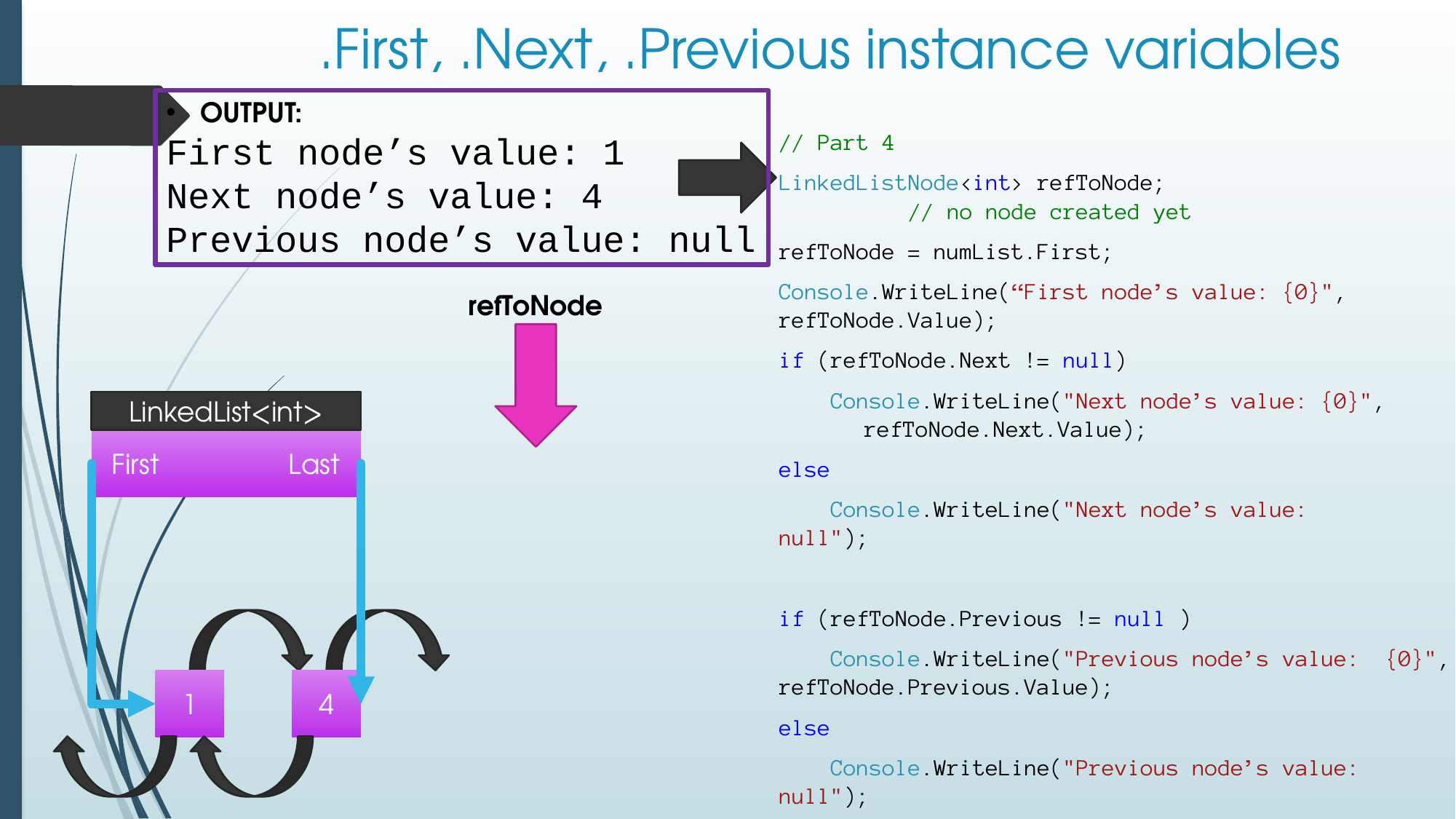

# .First, .Next, .Previous instance variables
OUTPUT:
First node’s value: 1
Next node’s value: 4
Previous node’s value: null
// Part 4
LinkedListNode<int> refToNode;
          // no node created yet
refToNode = numList.First;
Console.WriteLine(“First node’s value: {0}", 	refToNode.Value);
if (refToNode.Next != null)
    Console.WriteLine("Next node’s value: {0}", 		refToNode.Next.Value);
else
    Console.WriteLine("Next node’s value: 				null");

if (refToNode.Previous != null )
    Console.WriteLine("Previous node’s value:  {0}", refToNode.Previous.Value);
else
    Console.WriteLine("Previous node’s value: 			null");

refToNode

LinkedList<int>
First                 Last

1

4